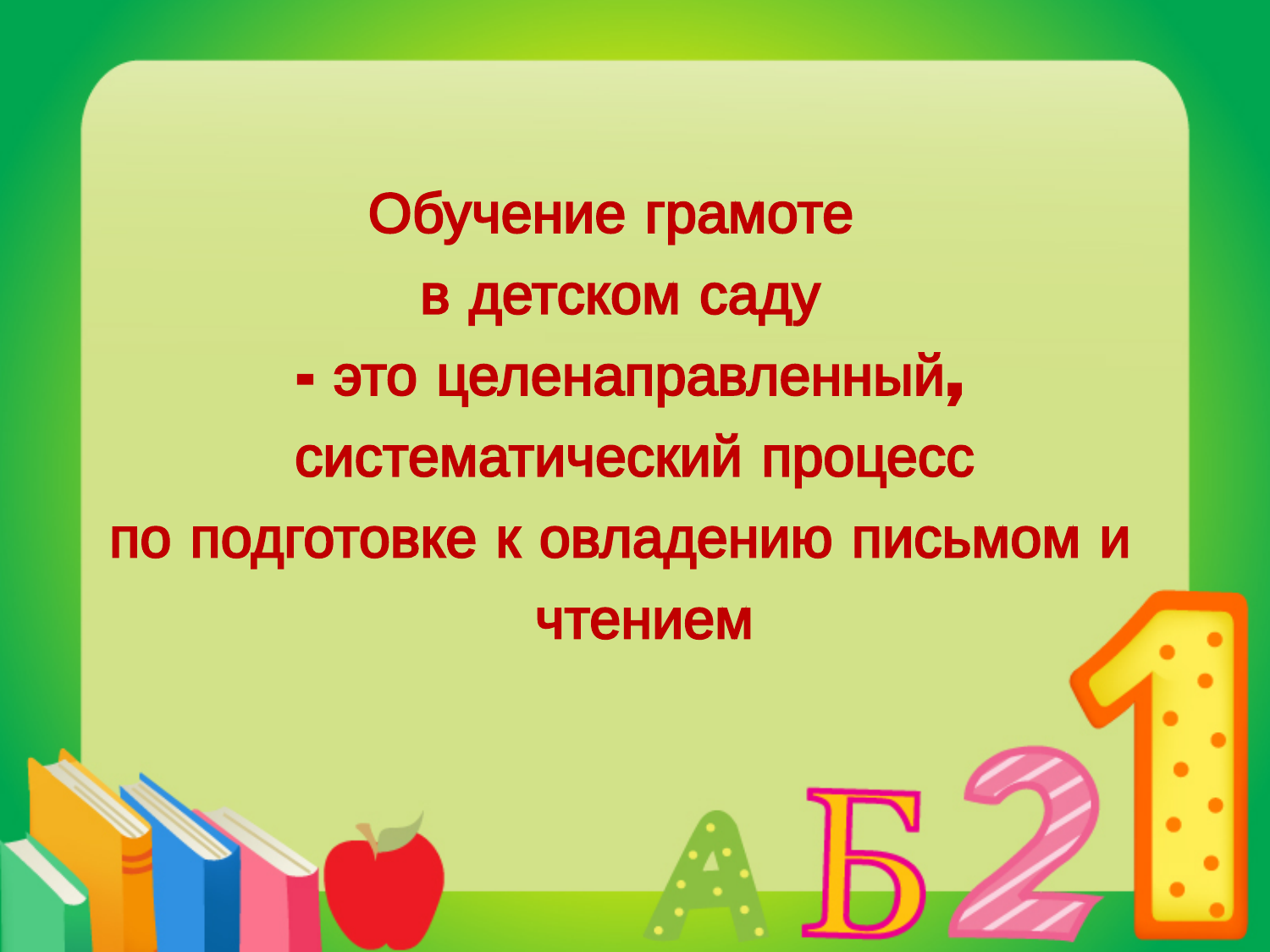

Обучение грамоте
в детском саду
 - это целенаправленный, систематический процесс
по подготовке к овладению письмом и чтением